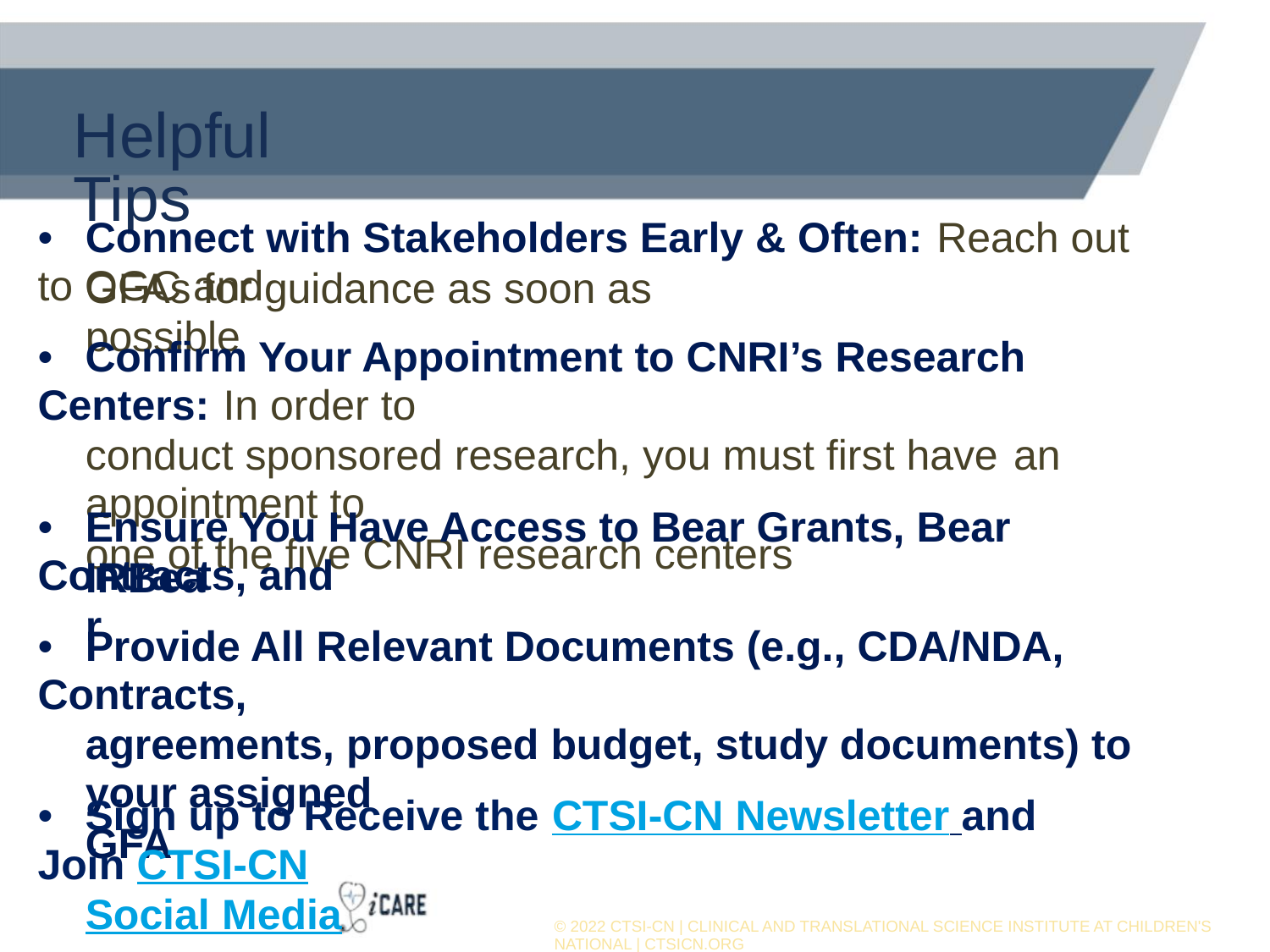

Helpful Tips
• Connect with Stakeholders Early & Often: Reach out to OGC and
GFAs for guidance as soon as possible
• Confirm Your Appointment to CNRI’s Research Centers: In order to
conduct sponsored research, you must first have an appointment to
one of the five CNRI research centers
• Ensure You Have Access to Bear Grants, Bear Contracts, and
IRBear
• Provide All Relevant Documents (e.g., CDA/NDA, Contracts,
agreements, proposed budget, study documents) to your assigned
GFA
• Sign up to Receive the CTSI-CN Newsletter and Join CTSI-CN
Social Media
© 2022 CTSI-CN | CLINICAL AND TRANSLATIONAL SCIENCE INSTITUTE AT CHILDREN'S NATIONAL | CTSICN.ORG